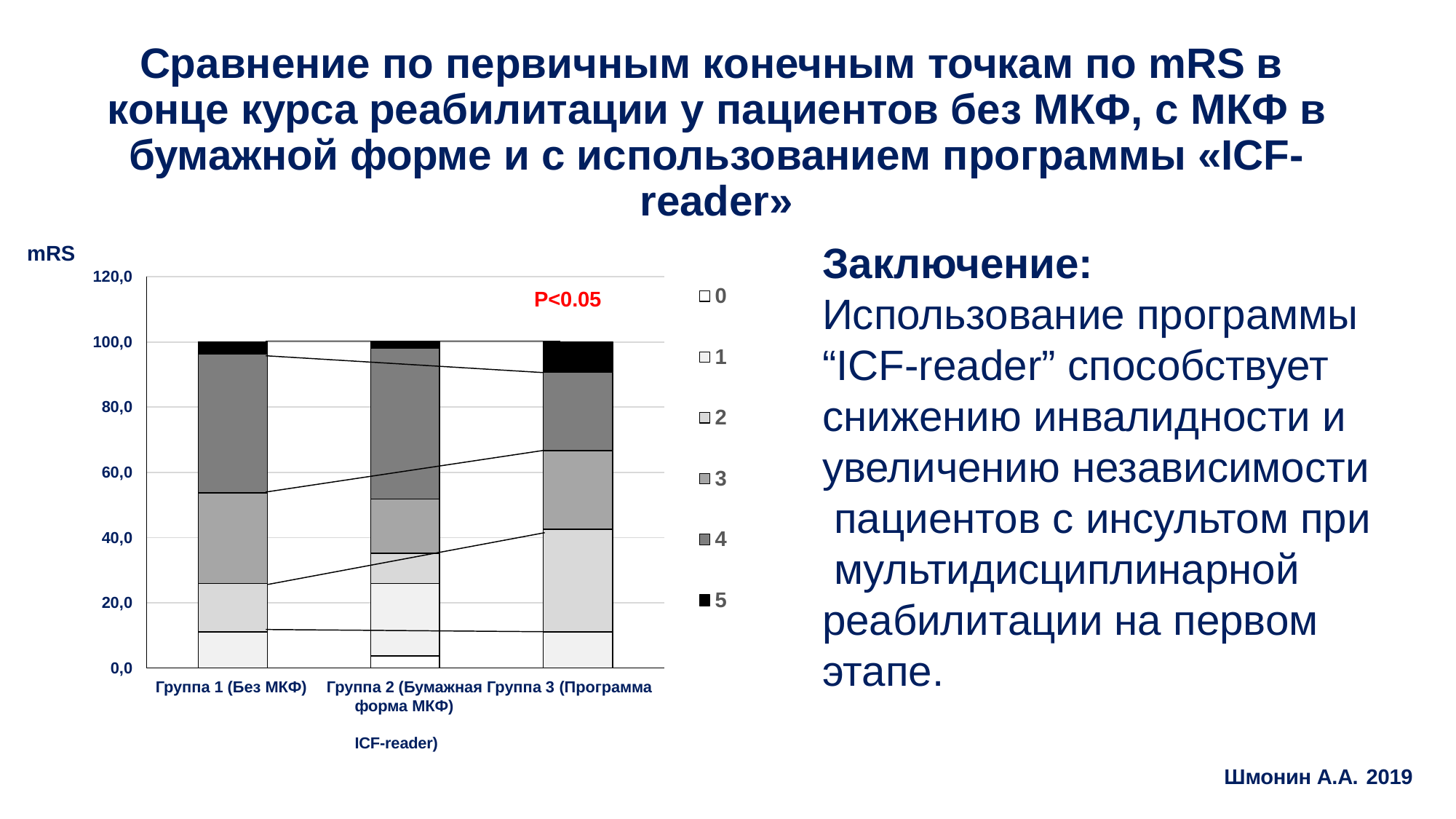

# Сравнение по первичным конечным точкам по mRS в  конце курса реабилитации у пациентов без МКФ, с МКФ в  бумажной форме и с использованием программы «ICF-  reader»
Заключение:
Использование программы  “ICF-reader” способствует  снижению инвалидности и  увеличению независимости  пациентов с инсультом при  мультидисциплинарной  реабилитации на первом  этапе.
mRS
120,0

0
Р<0.05

100,0
1

80,0
2

60,0
3

4
40,0

5
20,0

0,0
Группа 1 (Без МКФ)	Группа 2 (Бумажная Группа 3 (Программа
форма МКФ)	ICF-reader)
Шмонин А.А. 2019